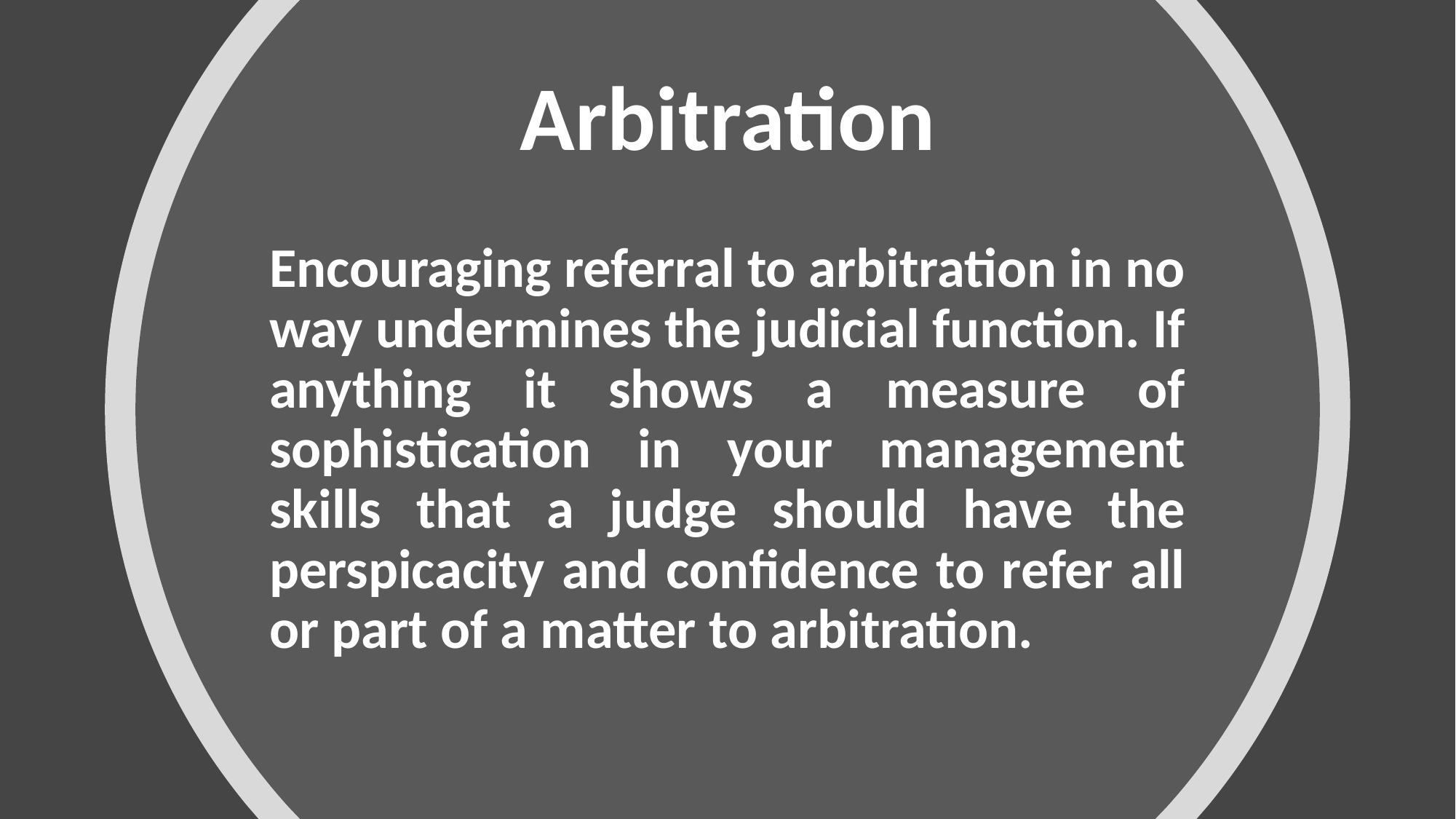

# Arbitration
Encouraging referral to arbitration in no way undermines the judicial function. If anything it shows a measure of sophistication in your management skills that a judge should have the perspicacity and confidence to refer all or part of a matter to arbitration.